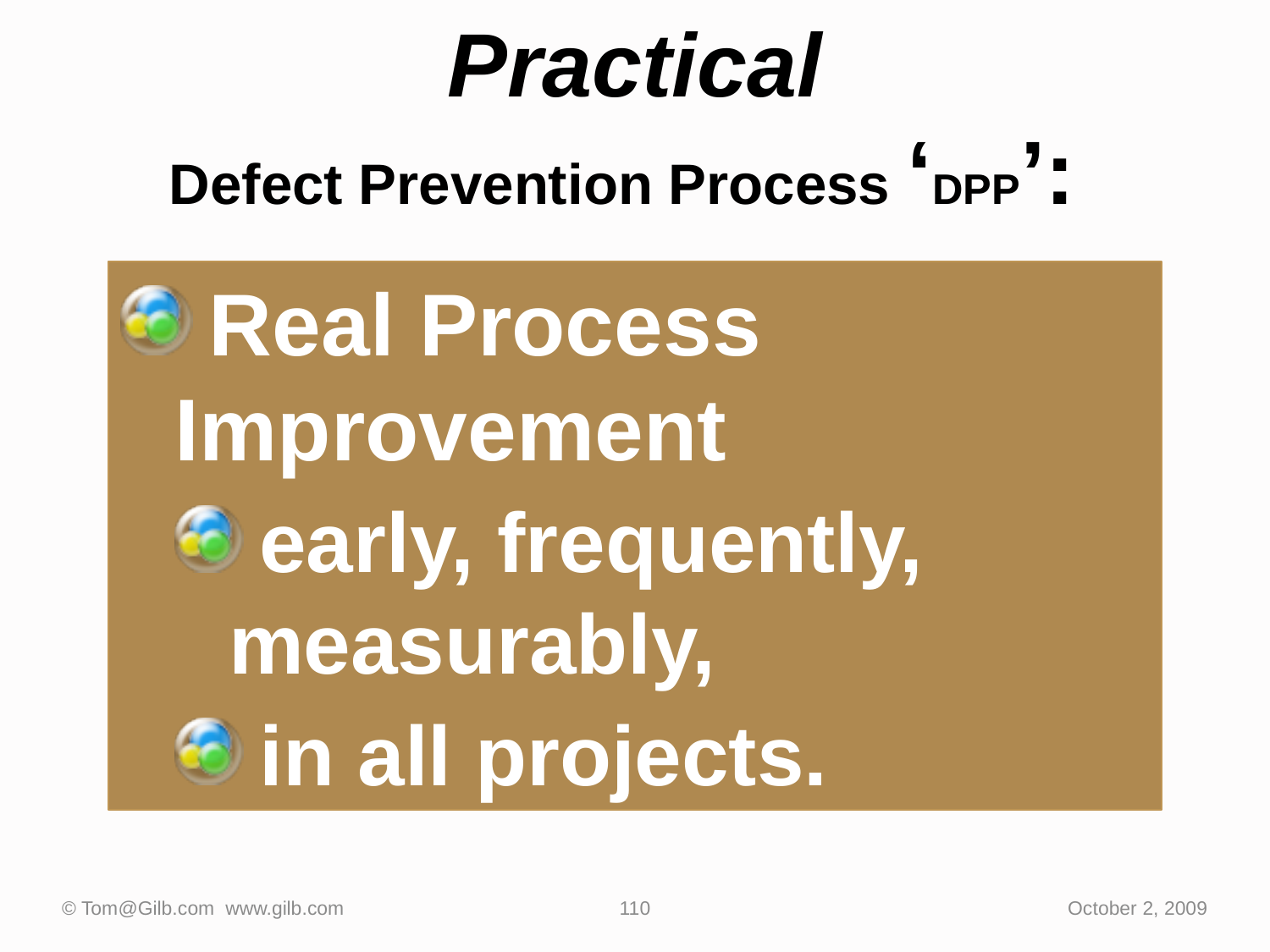

# Practical Defect Prevention Process ‘DPP’:
 Real Process Improvement
 early, frequently, measurably,
 in all projects.
© Tom@Gilb.com  www.gilb.com
110
October 2, 2009